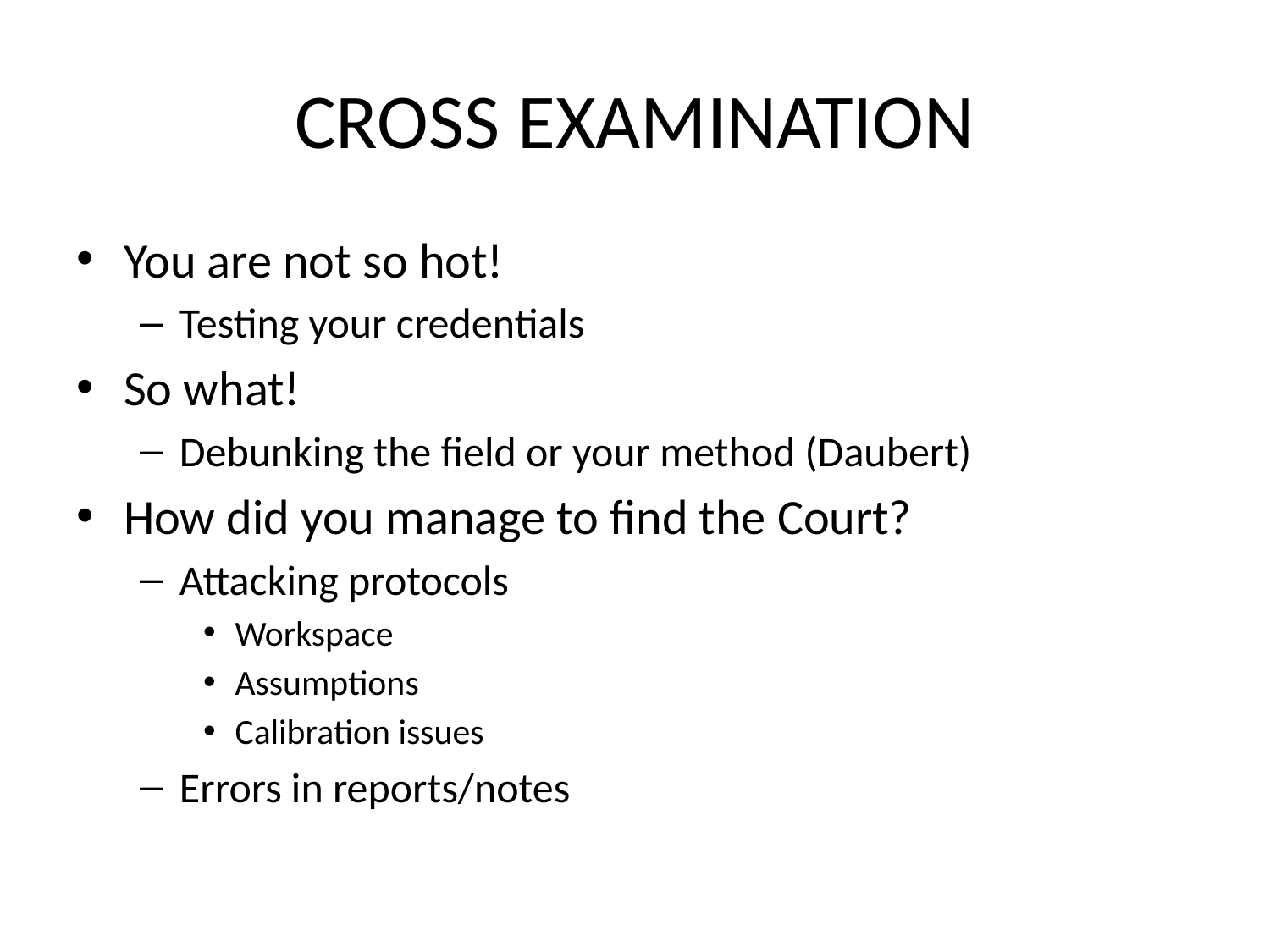

# CROSS EXAMINATION
You are not so hot!
Testing your credentials
So what!
Debunking the field or your method (Daubert)
How did you manage to find the Court?
Attacking protocols
Workspace
Assumptions
Calibration issues
Errors in reports/notes